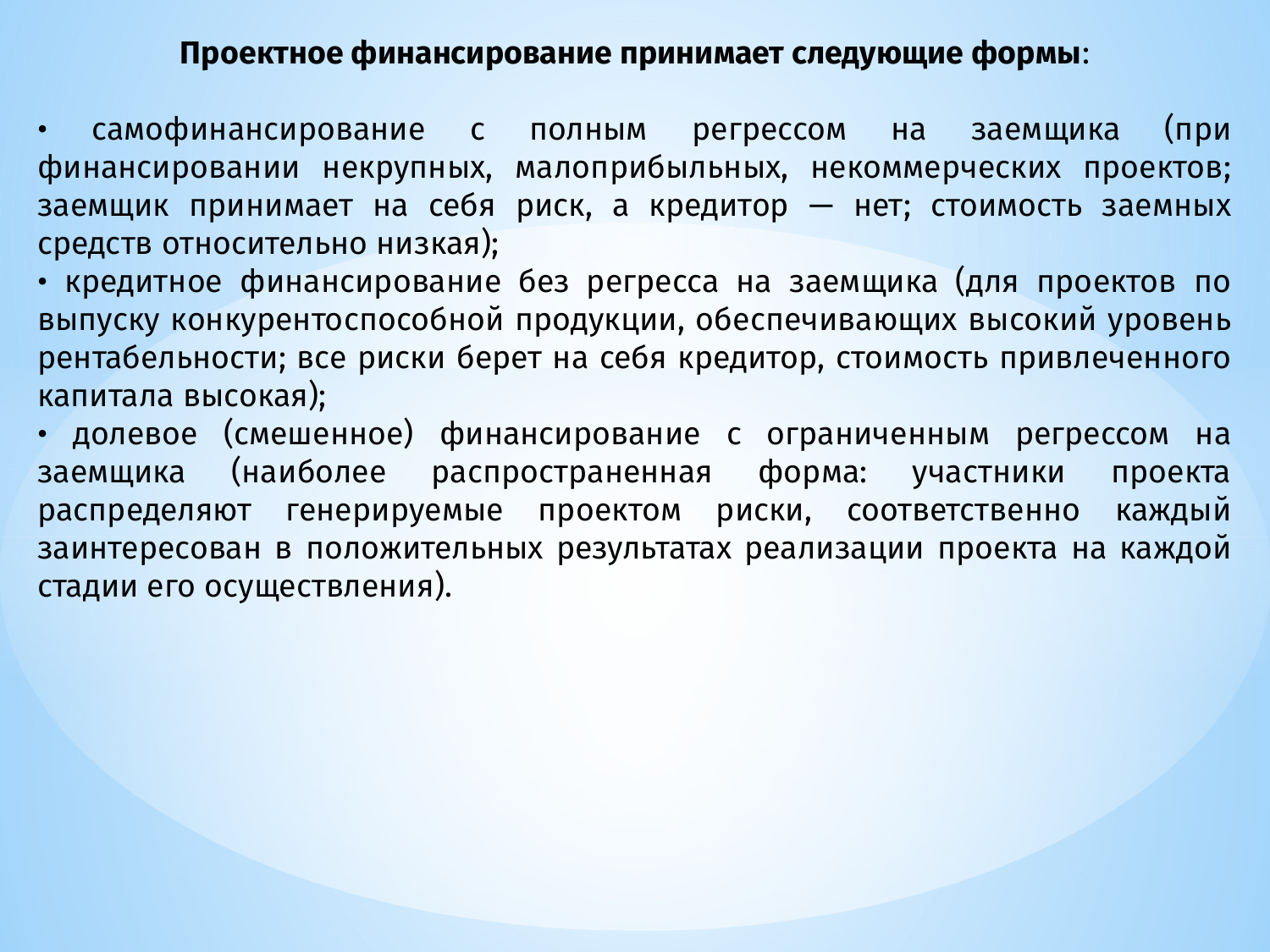

Проектное финансирование принимает следующие формы:

• самофинансирование с полным регрессом на заемщика (при финансировании некрупных, малоприбыльных, некоммерческих проектов; заемщик принимает на себя риск, а кредитор — нет; стоимость заемных средств относительно низкая);
• кредитное финансирование без регресса на заемщика (для проектов по выпуску конкурентоспособной продукции, обеспечивающих высокий уровень рентабельности; все риски берет на себя кредитор, стоимость привлеченного капитала высокая);
• долевое (смешенное) финансирование с ограниченным регрессом на заемщика (наиболее распространенная форма: участники проекта распределяют генерируемые проектом риски, соответственно каждый заинтересован в положительных результатах реализации проекта на каждой стадии его осуществления).